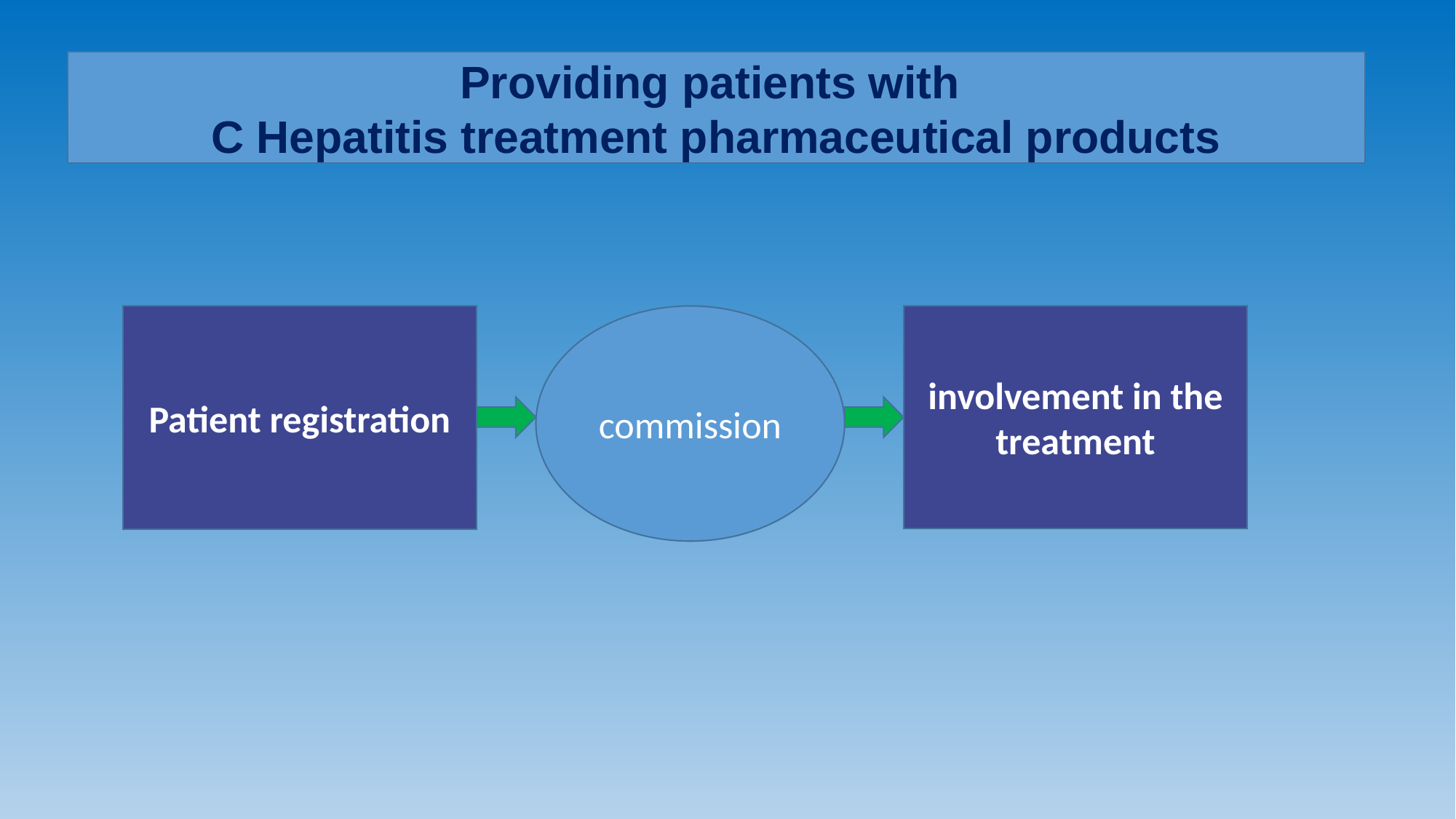

Providing patients with
C Hepatitis treatment pharmaceutical products

involvement in the treatment
Patient registration
commission